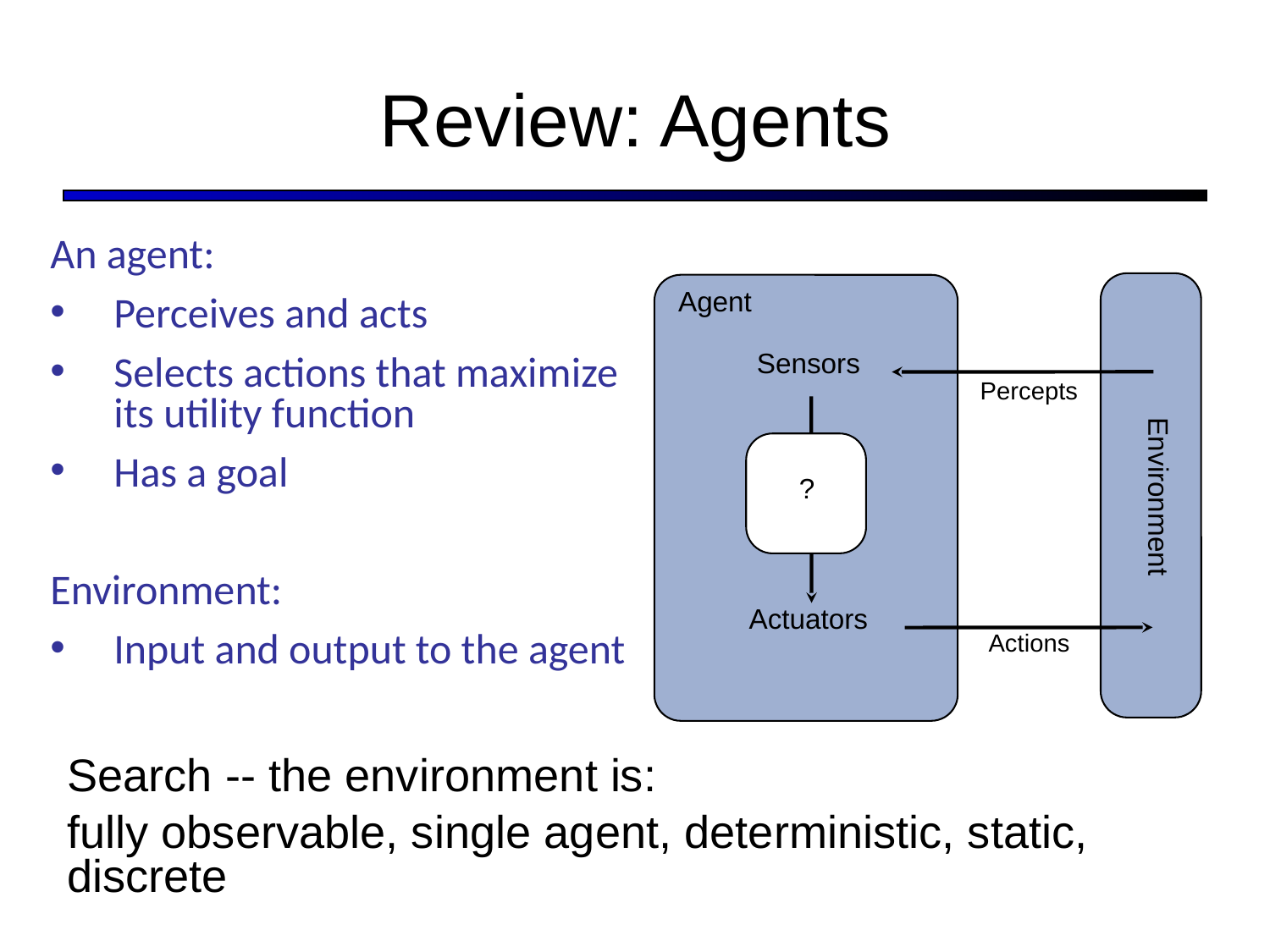

# Review: Agents

An agent:
Perceives and acts
Selects actions that maximize its utility function
Has a goal

Environment:
Input and output to the agent

Agent
Sensors

Percepts

?
Environment
Actuators

Actions
Search -- the environment is:
fully observable, single agent, deterministic, static, discrete